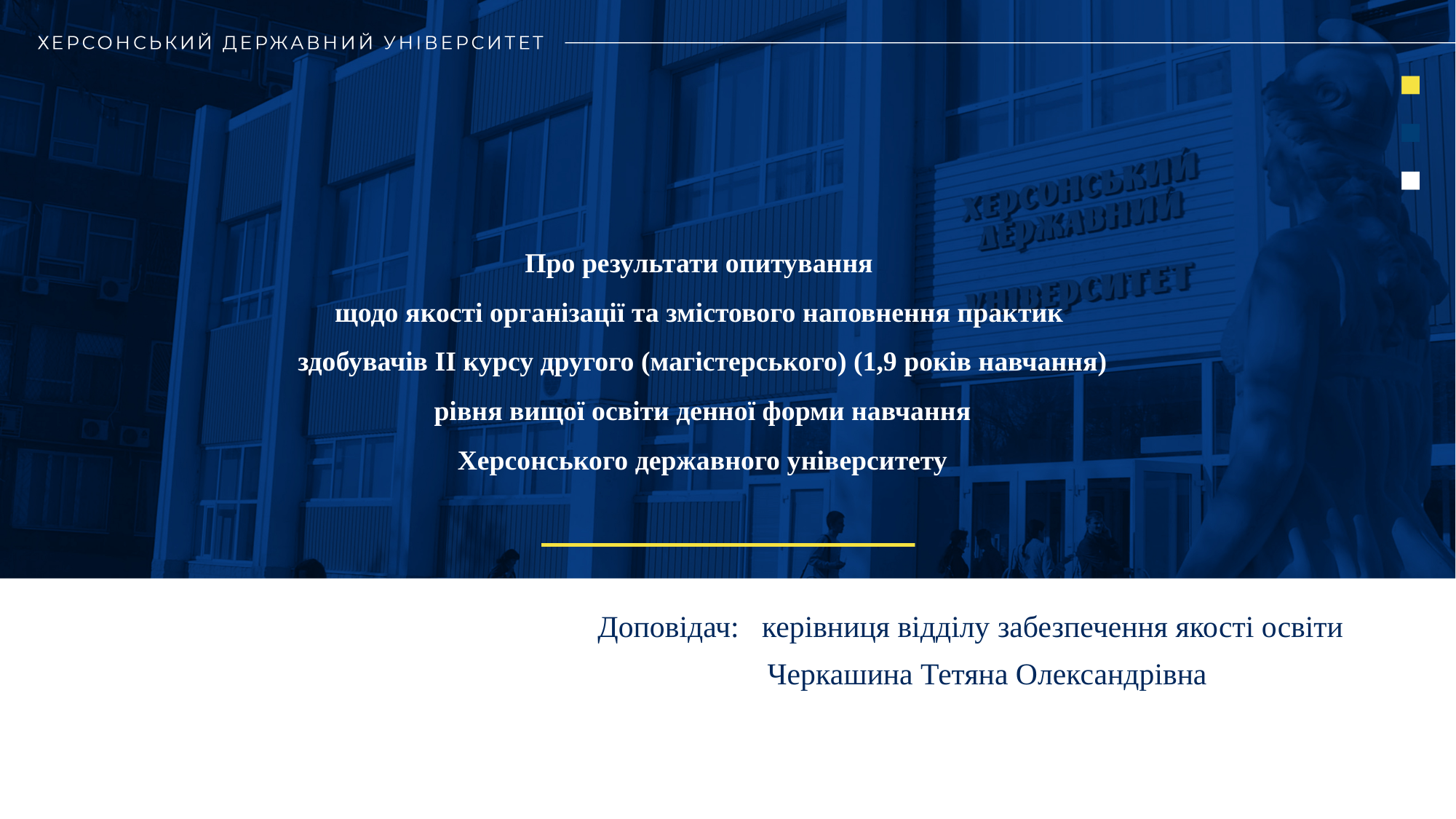

# Про результати опитування щодо якості організації та змістового наповнення практик здобувачів ІІ курсу другого (магістерського) (1,9 років навчання) рівня вищої освіти денної форми навчання Херсонського державного університету
Доповідач:   керівниця відділу забезпечення якості освіти
                                                                                      Черкашина Тетяна Олександрівна